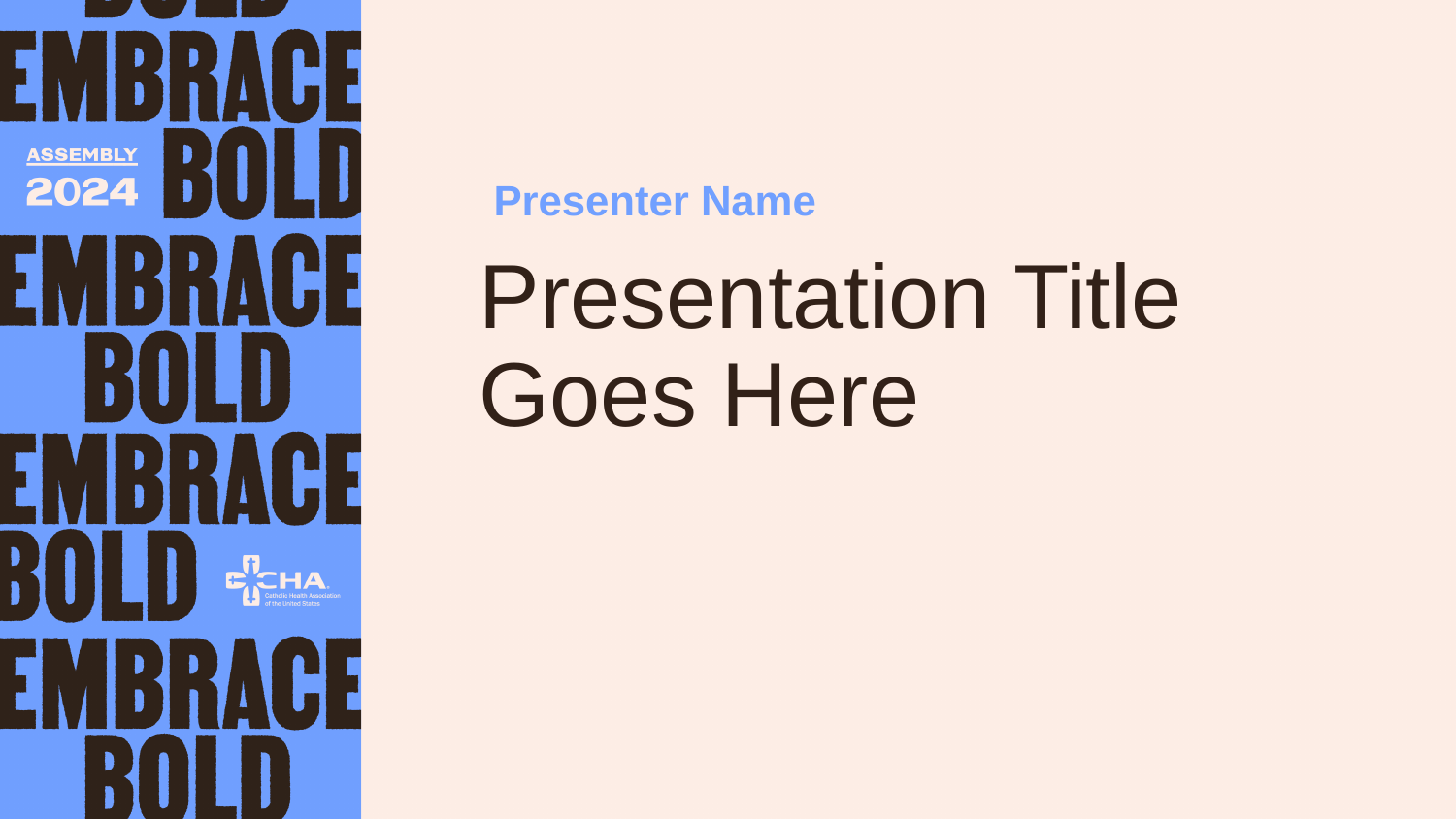

Presenter Name

# Presentation Title Goes Here